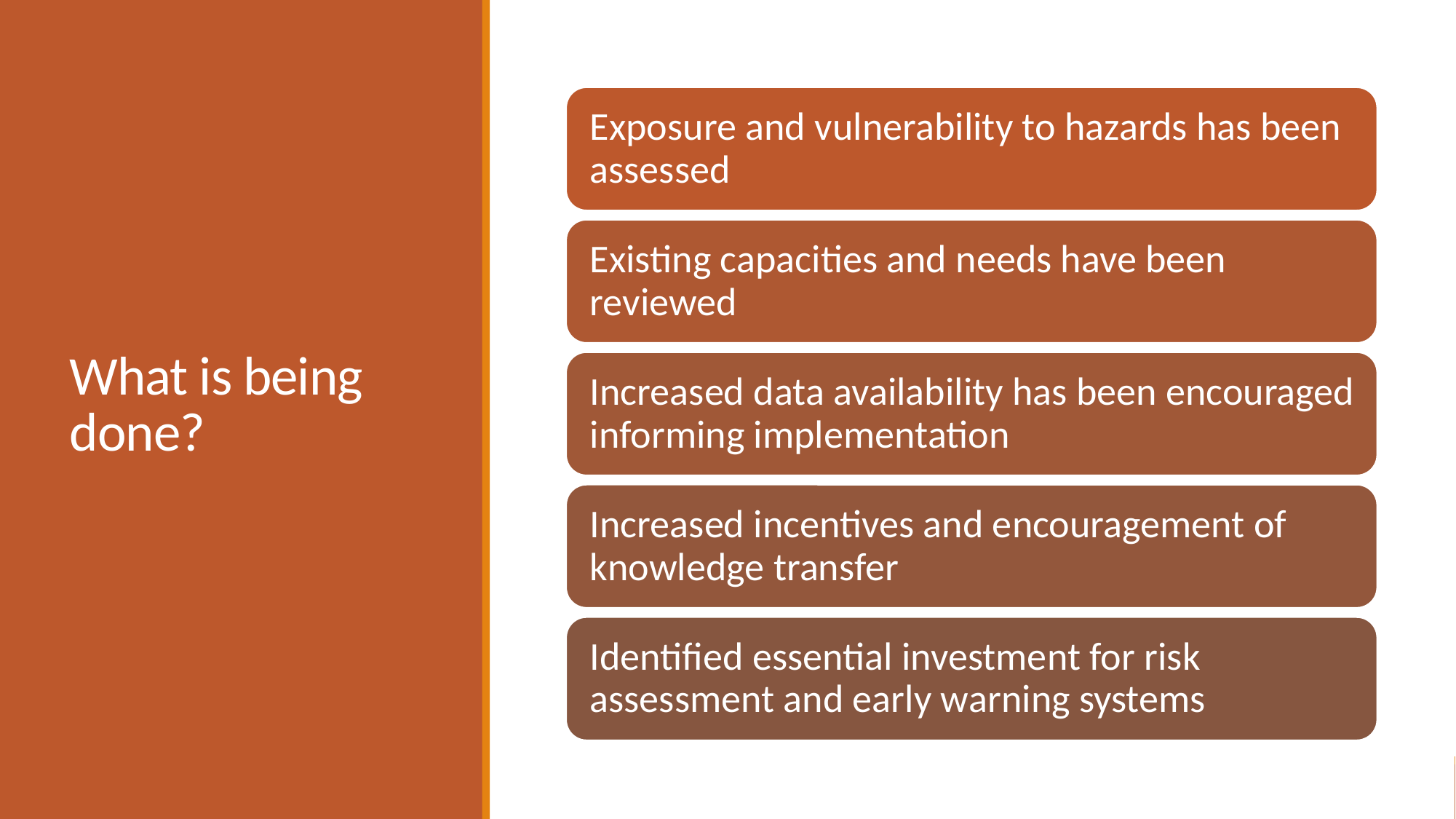

# What is being done?
Exposure and vulnerability to hazards has been assessed
Existing capacities and needs have been reviewed
Increased data availability has been encouraged informing implementation
Increased incentives and encouragement of knowledge transfer
Identified essential investment for risk assessment and early warning systems